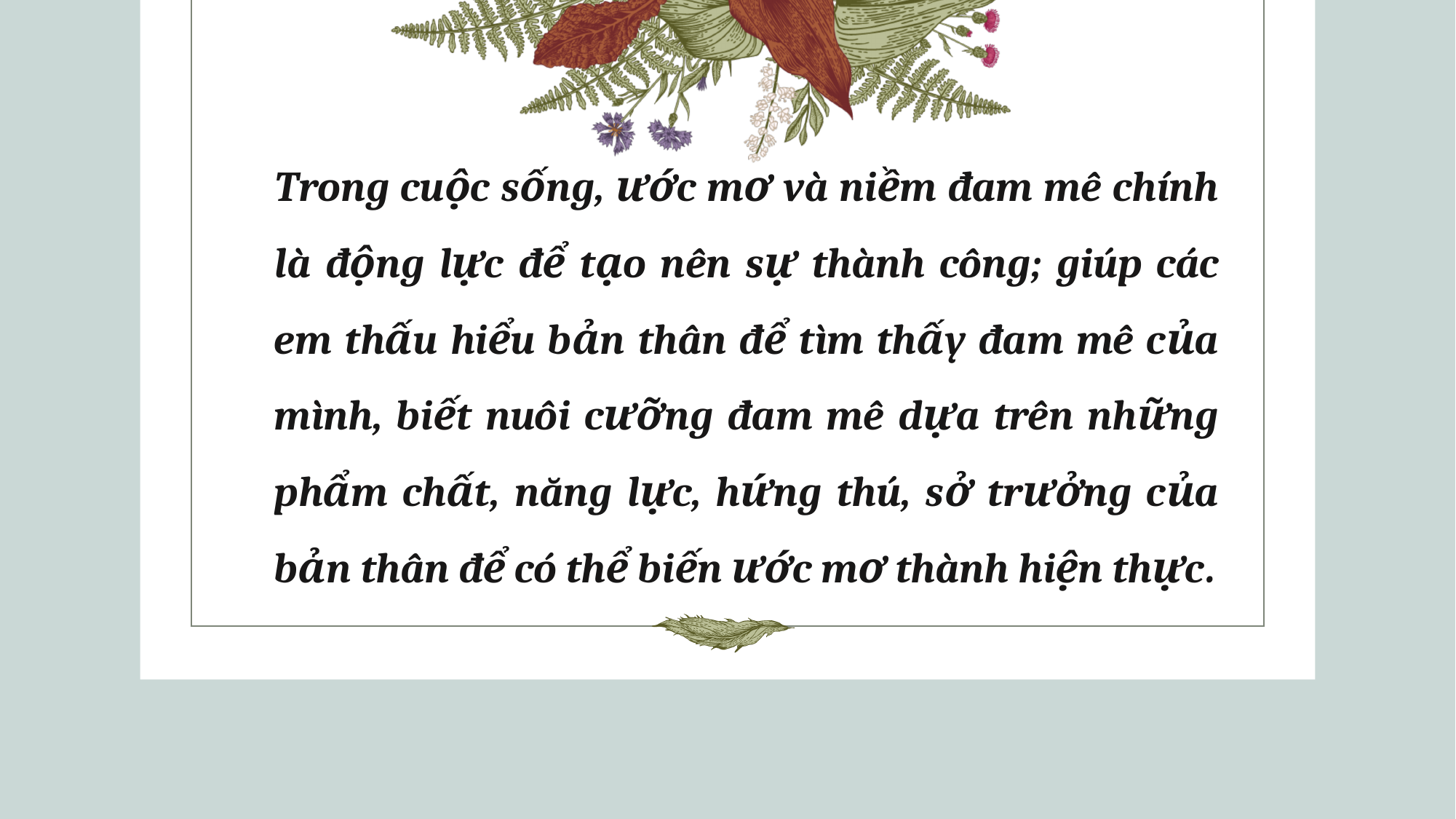

Trong cuộc sống, ước mơ và niềm đam mê chính là động lực để tạo nên sự thành công; giúp các em thấu hiểu bản thân để tìm thấy đam mê của mình, biết nuôi cưỡng đam mê dựa trên những phẩm chất, năng lực, hứng thú, sở trưởng của bản thân để có thể biến ước mơ thành hiện thực.